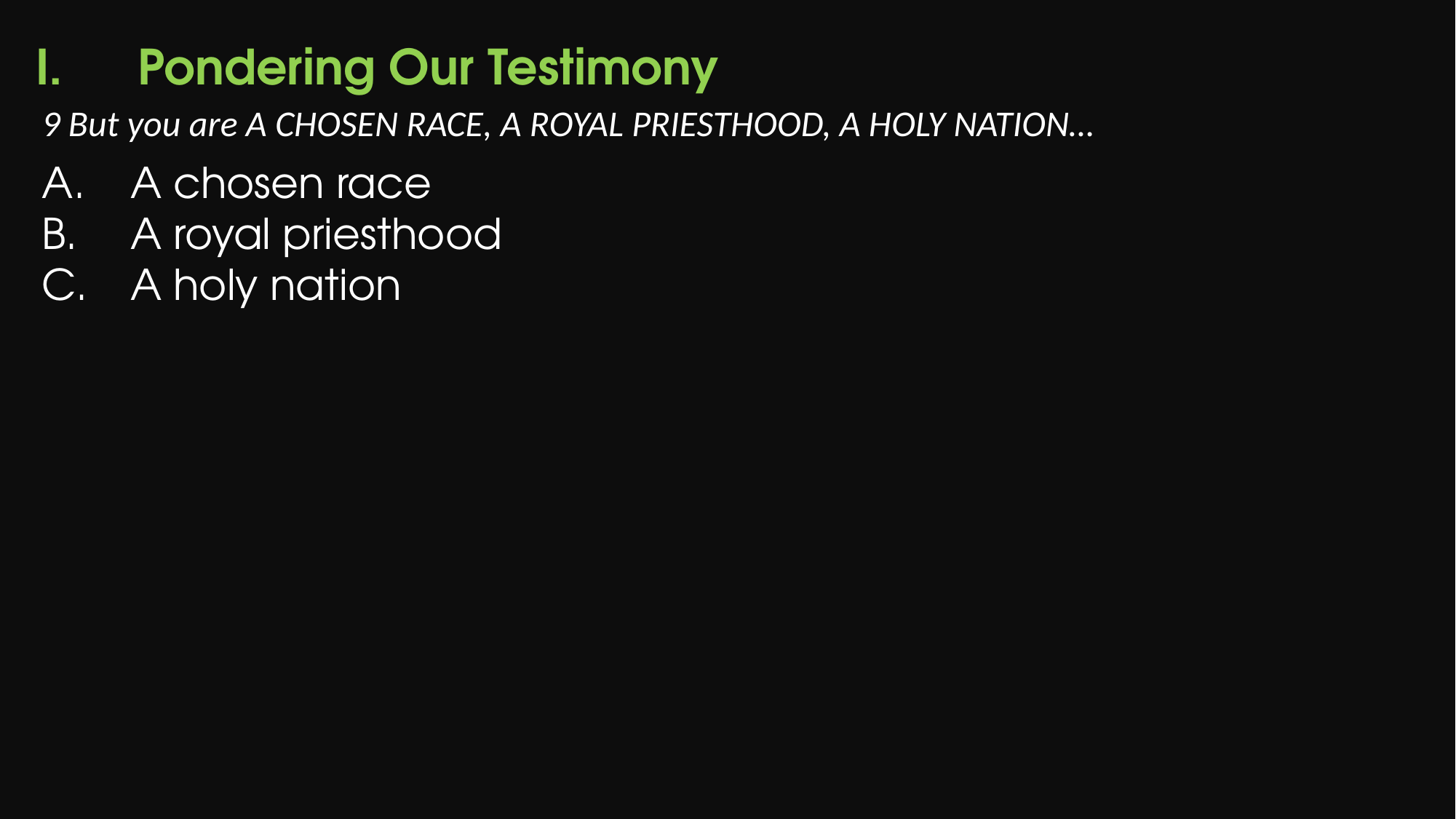

Pondering Our Testimony
9 But you are A CHOSEN RACE, A ROYAL PRIESTHOOD, A HOLY NATION…
A chosen race
A royal priesthood
A holy nation